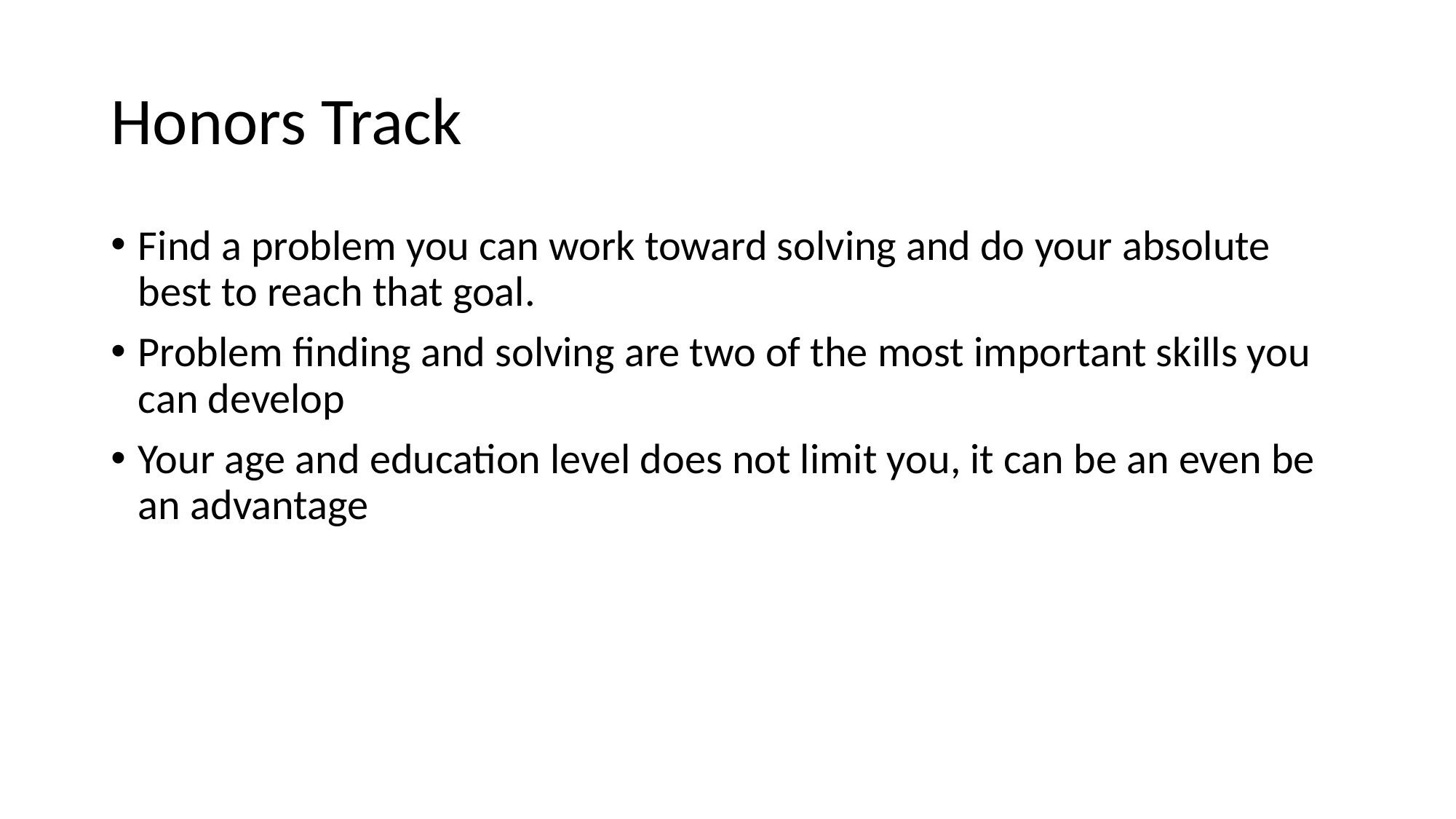

# Honors Track
Find a problem you can work toward solving and do your absolute best to reach that goal.
Problem finding and solving are two of the most important skills you can develop
Your age and education level does not limit you, it can be an even be an advantage